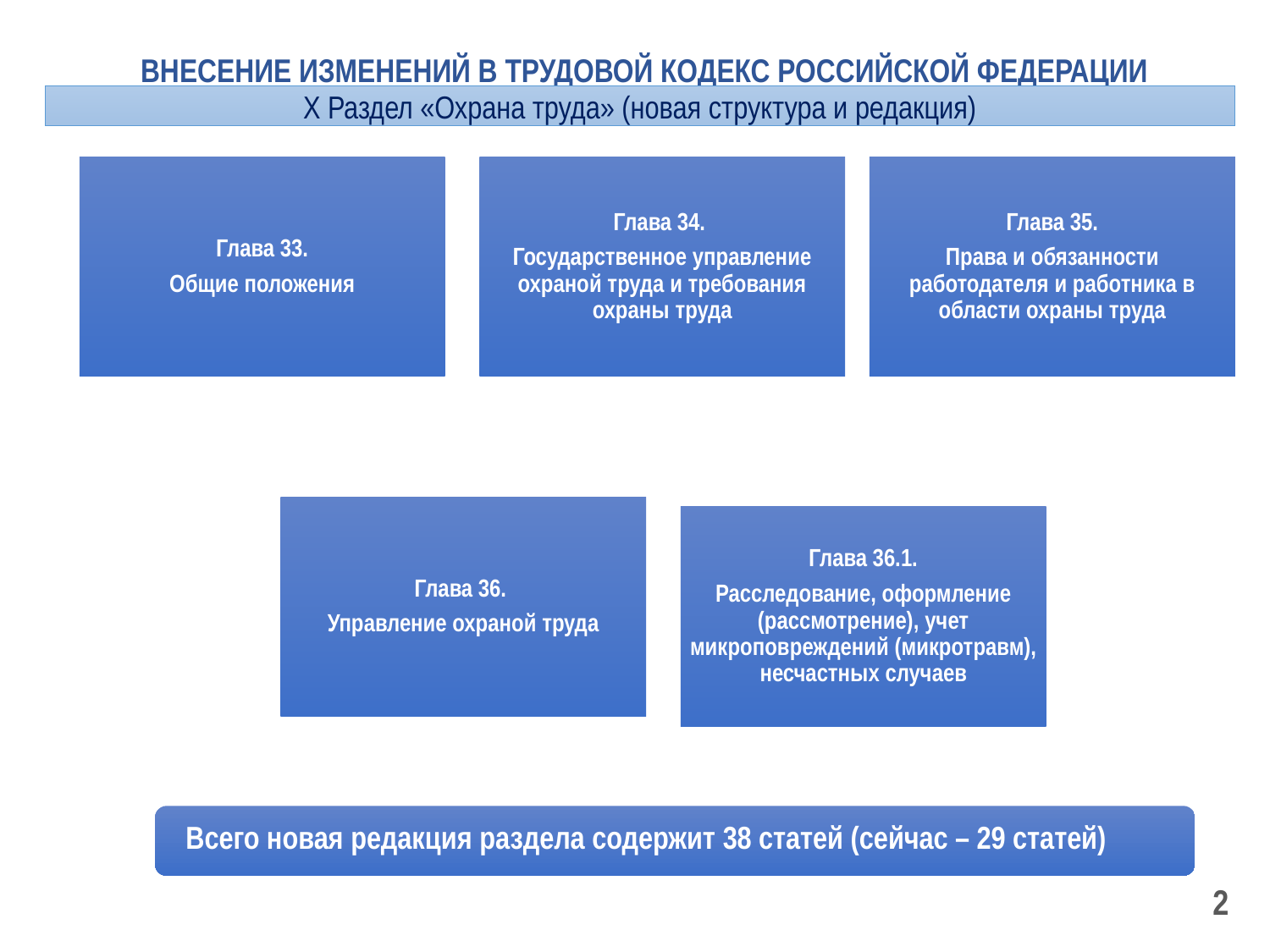

# ВНЕСЕНИЕ ИЗМЕНЕНИЙ В ТРУДОВОЙ КОДЕКС РОССИЙСКОЙ ФЕДЕРАЦИИ
Х Раздел «Охрана труда» (новая структура и редакция)
Глава 33.
Общие положения
Глава 34.
Государственное управление охраной труда и требования охраны труда
Глава 35.
Права и обязанности работодателя и работника в области охраны труда
Глава 36.
Управление охраной труда
Глава 36.1.
Расследование, оформление (рассмотрение), учет микроповреждений (микротравм), несчастных случаев
Всего новая редакция раздела содержит 38 статей (сейчас – 29 статей)

2